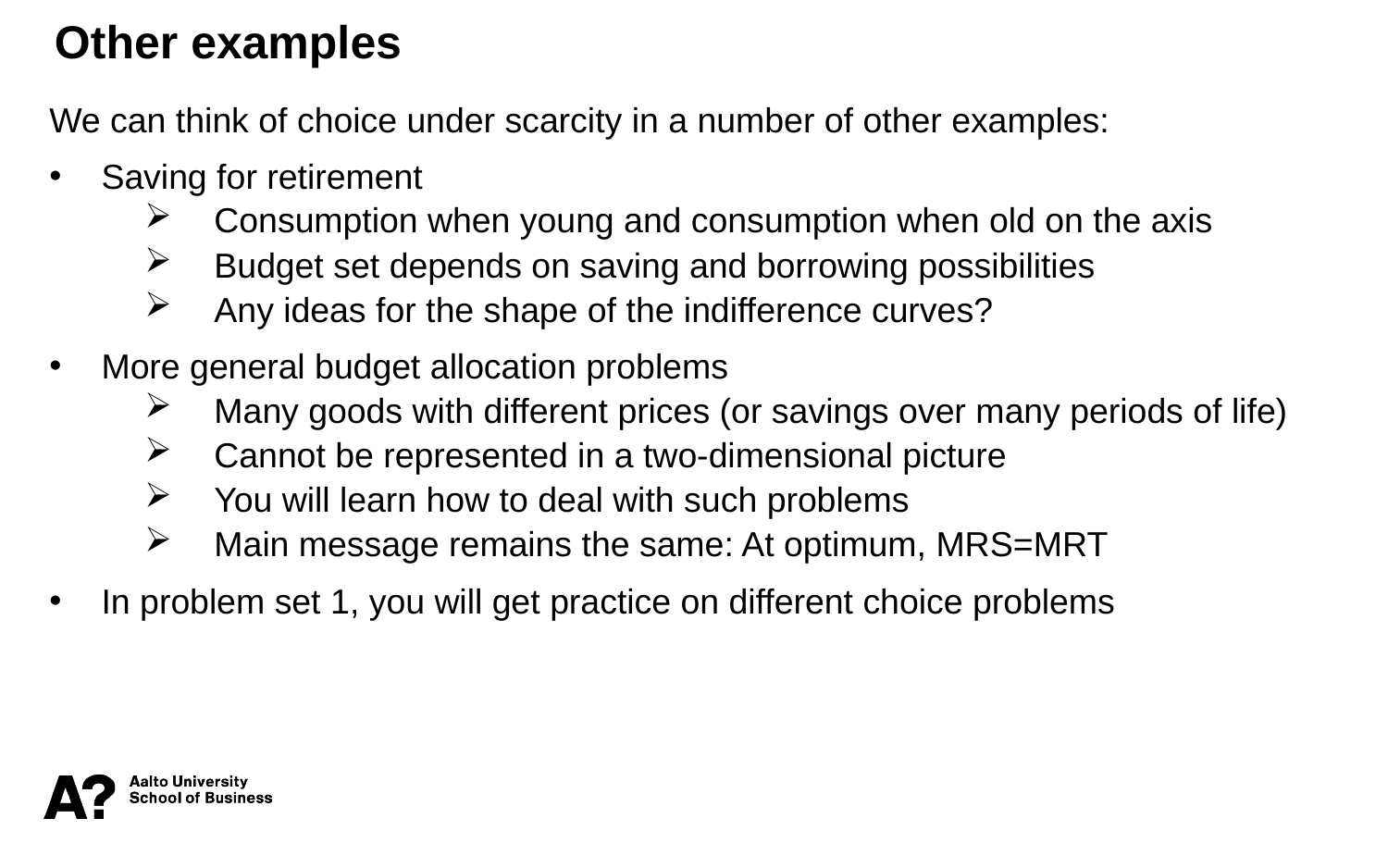

Other examples
We can think of choice under scarcity in a number of other examples:
Saving for retirement
Consumption when young and consumption when old on the axis
Budget set depends on saving and borrowing possibilities
Any ideas for the shape of the indifference curves?
More general budget allocation problems
Many goods with different prices (or savings over many periods of life)
Cannot be represented in a two-dimensional picture
You will learn how to deal with such problems
Main message remains the same: At optimum, MRS=MRT
In problem set 1, you will get practice on different choice problems